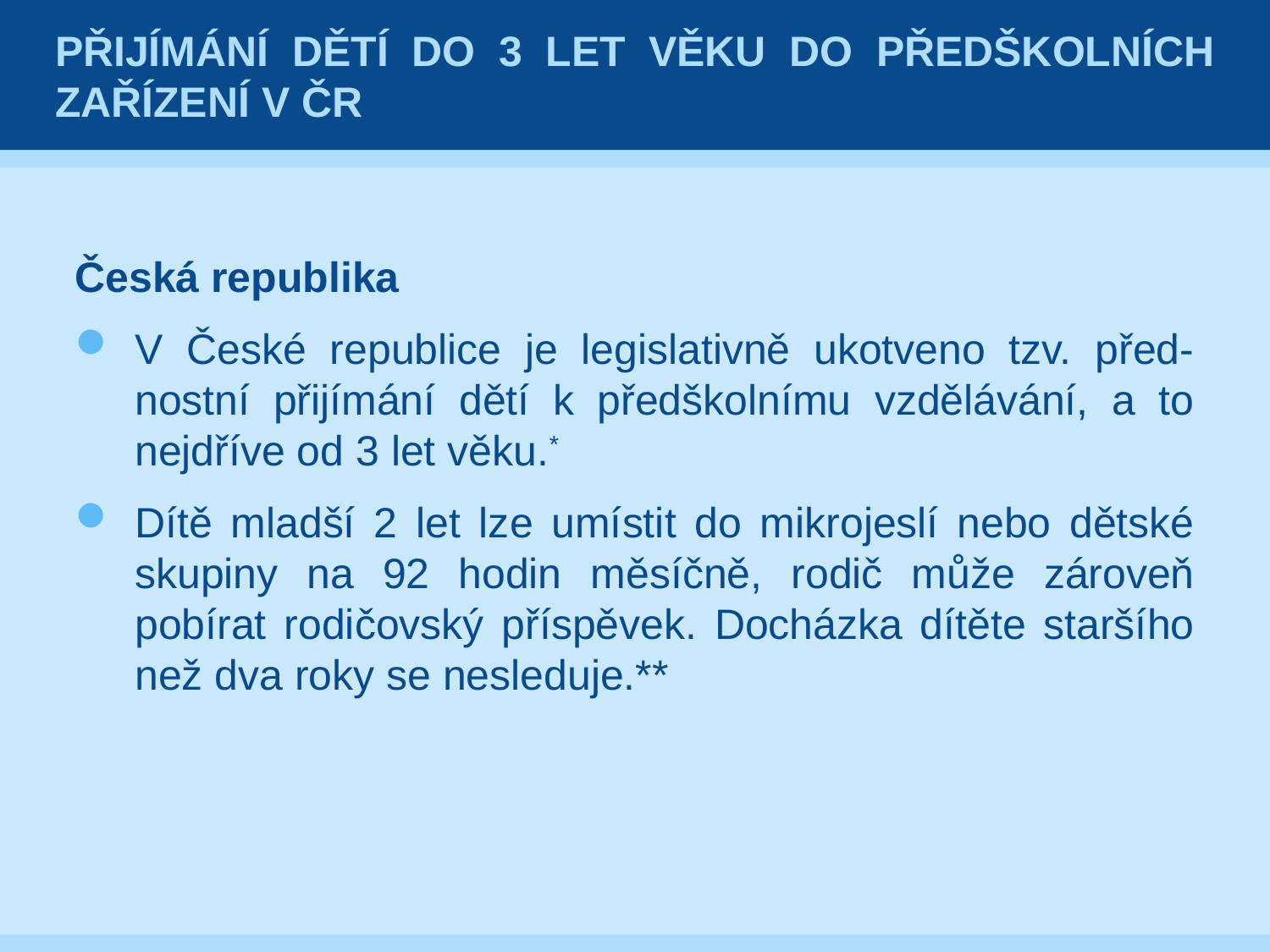

# Přijímání dětí do 3 let věku do předškolních zařízení v čR
Česká republika
V České republice je legislativně ukotveno tzv. před-nostní přijímání dětí k předškolnímu vzdělávání, a to nejdříve od 3 let věku.*
Dítě mladší 2 let lze umístit do mikrojeslí nebo dětské skupiny na 92 hodin měsíčně, rodič může zároveň pobírat rodičovský příspěvek. Docházka dítěte staršího než dva roky se nesleduje.**